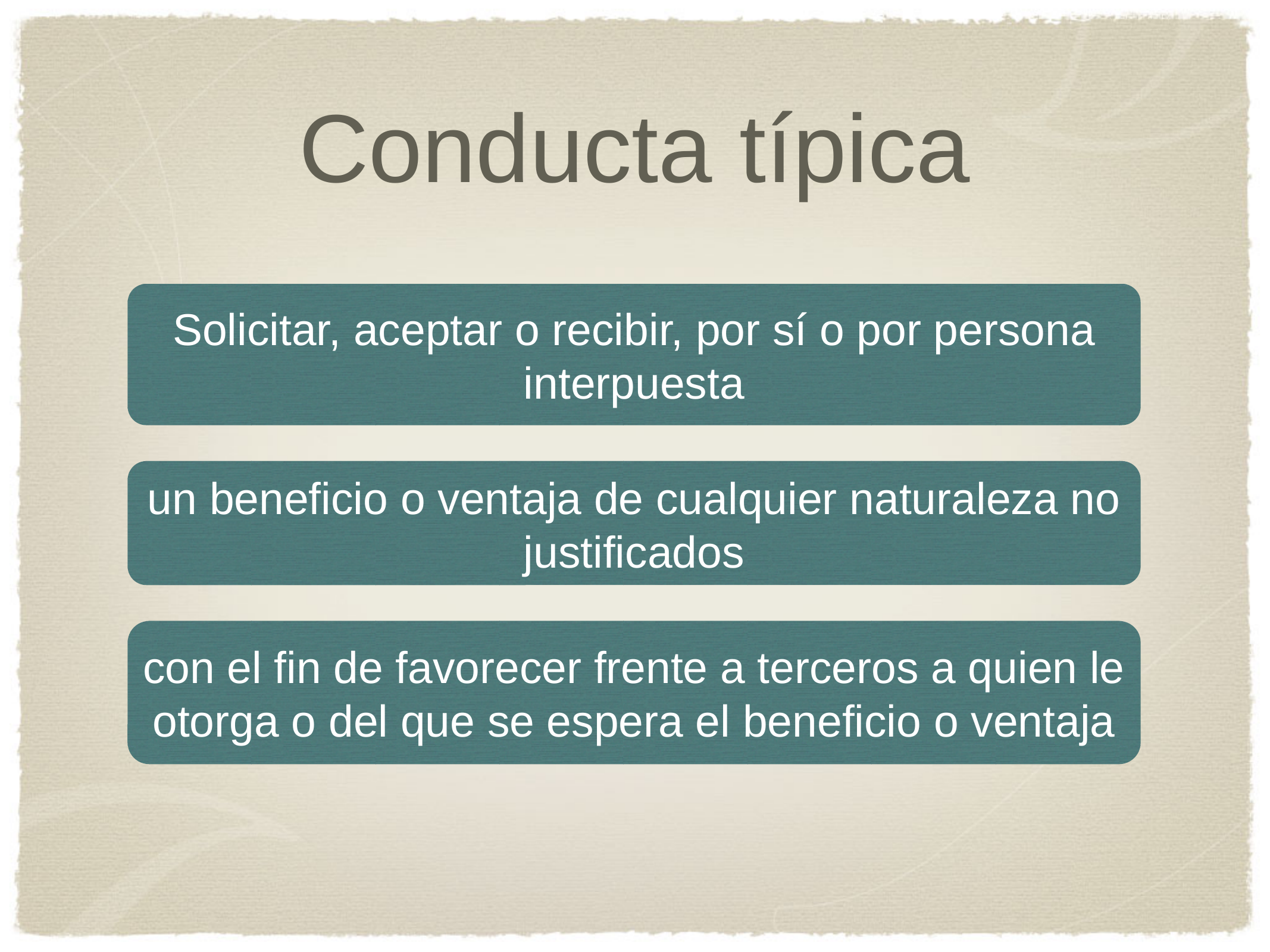

# Conducta típica
Solicitar, aceptar o recibir, por sí o por persona interpuesta
un beneficio o ventaja de cualquier naturaleza no justificados
con el fin de favorecer frente a terceros a quien le otorga o del que se espera el beneficio o ventaja